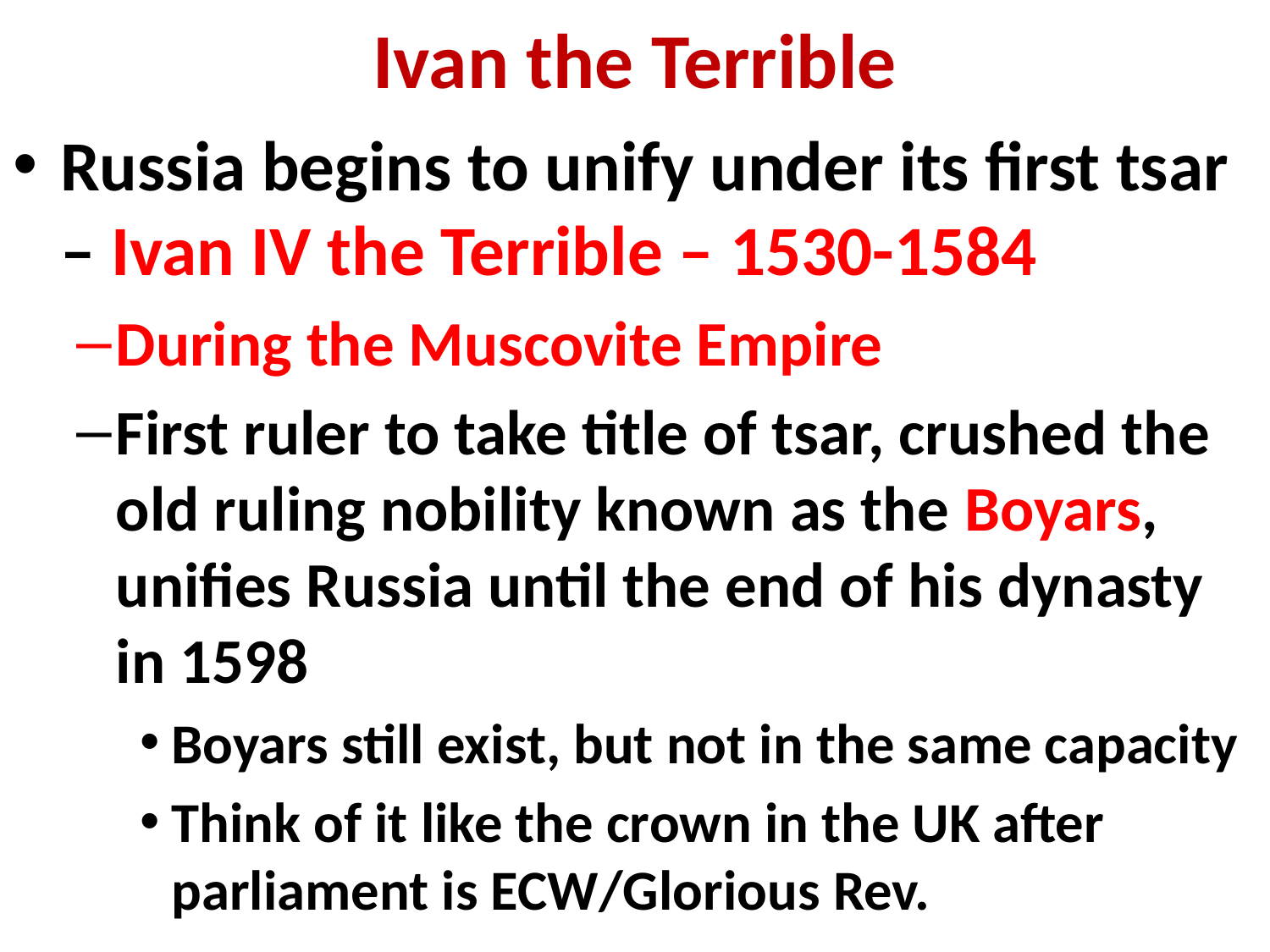

# Ivan the Terrible
Russia begins to unify under its first tsar – Ivan IV the Terrible – 1530-1584
During the Muscovite Empire
First ruler to take title of tsar, crushed the old ruling nobility known as the Boyars, unifies Russia until the end of his dynasty in 1598
Boyars still exist, but not in the same capacity
Think of it like the crown in the UK after parliament is ECW/Glorious Rev.